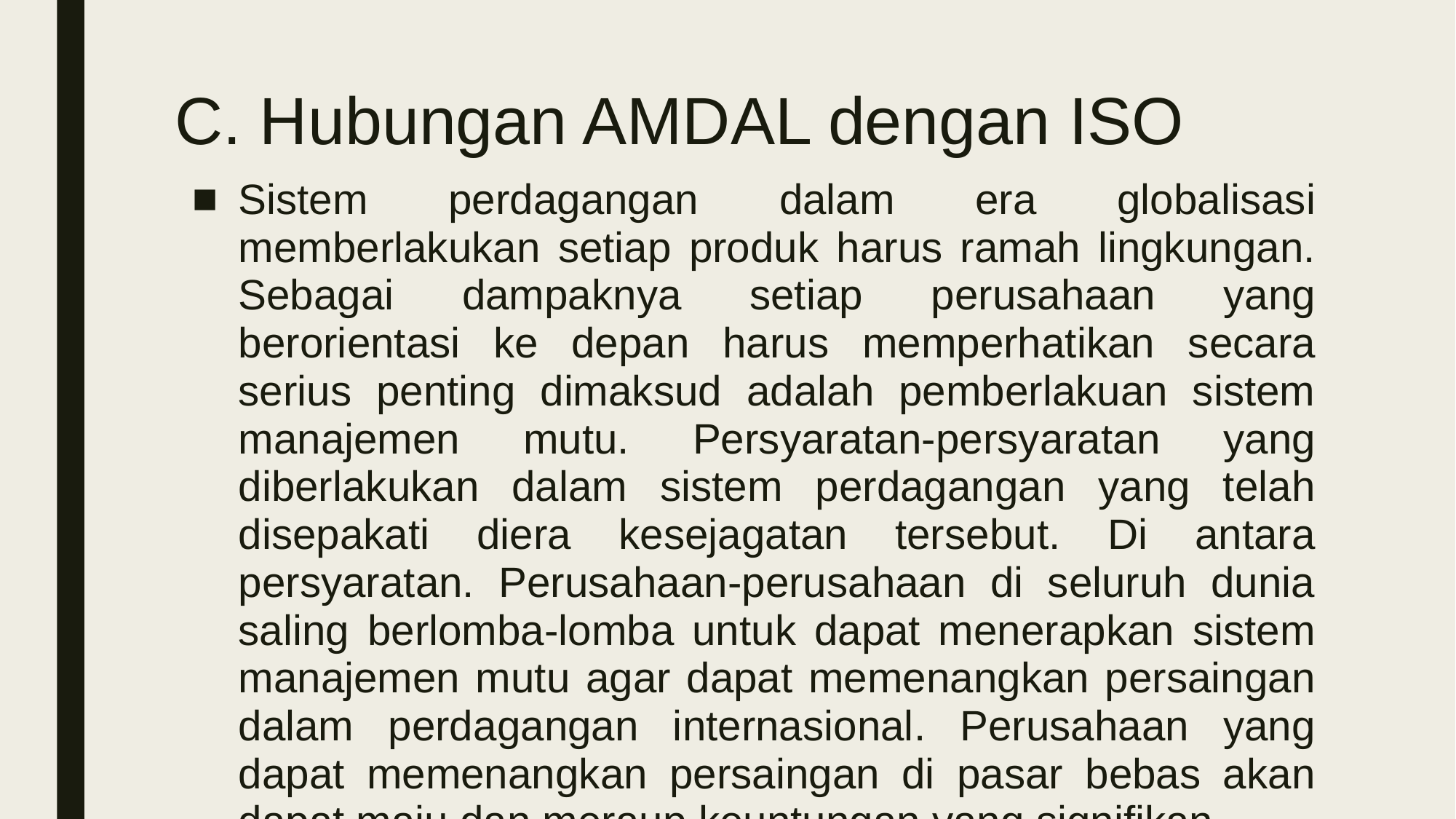

# C. Hubungan AMDAL dengan ISO
Sistem perdagangan dalam era globalisasi memberlakukan setiap produk harus ramah lingkungan. Sebagai dampaknya setiap perusahaan yang berorientasi ke depan harus memperhatikan secara serius penting dimaksud adalah pemberlakuan sistem manajemen mutu. Persyaratan-persyaratan yang diberlakukan dalam sistem perdagangan yang telah disepakati diera kesejagatan tersebut. Di antara persyaratan. Perusahaan-perusahaan di seluruh dunia saling berlomba-lomba untuk dapat menerapkan sistem manajemen mutu agar dapat memenangkan persaingan dalam perdagangan internasional. Perusahaan yang dapat memenangkan persaingan di pasar bebas akan dapat maju dan meraup keuntungan yang signifikan.